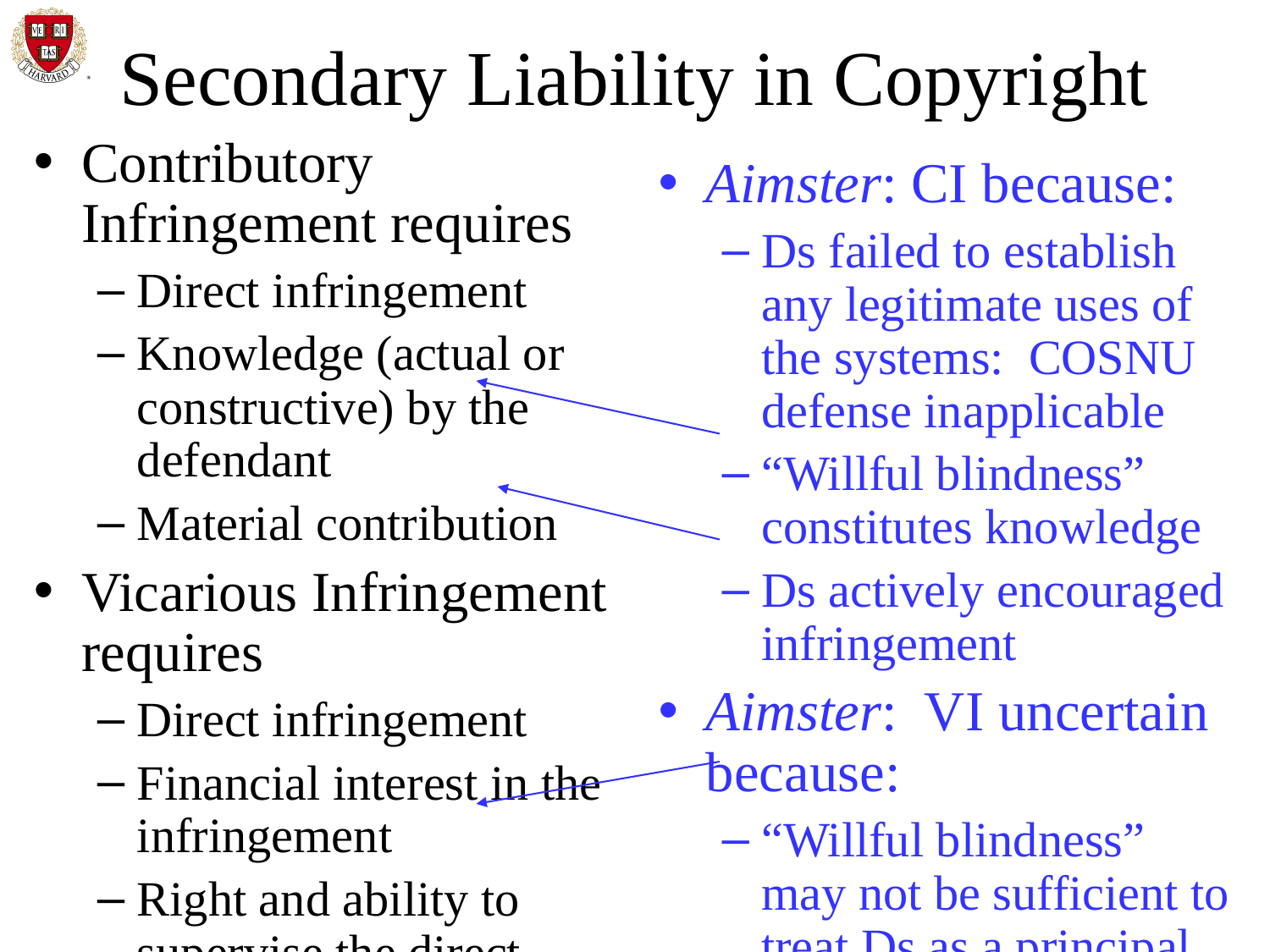

# Secondary Liability in Copyright
Contributory Infringement requires
Direct infringement
Knowledge (actual or constructive) by the defendant
Material contribution
Vicarious Infringement requires
Direct infringement
Financial interest in the infringement
Right and ability to supervise the direct infringer

Aimster: CI because:
Ds failed to establish any legitimate uses of the systems:  COSNU defense inapplicable
“Willful blindness” constitutes knowledge
Ds actively encouraged infringement
Aimster:  VI uncertain because:
“Willful blindness” may not be sufficient to treat Ds as a principal